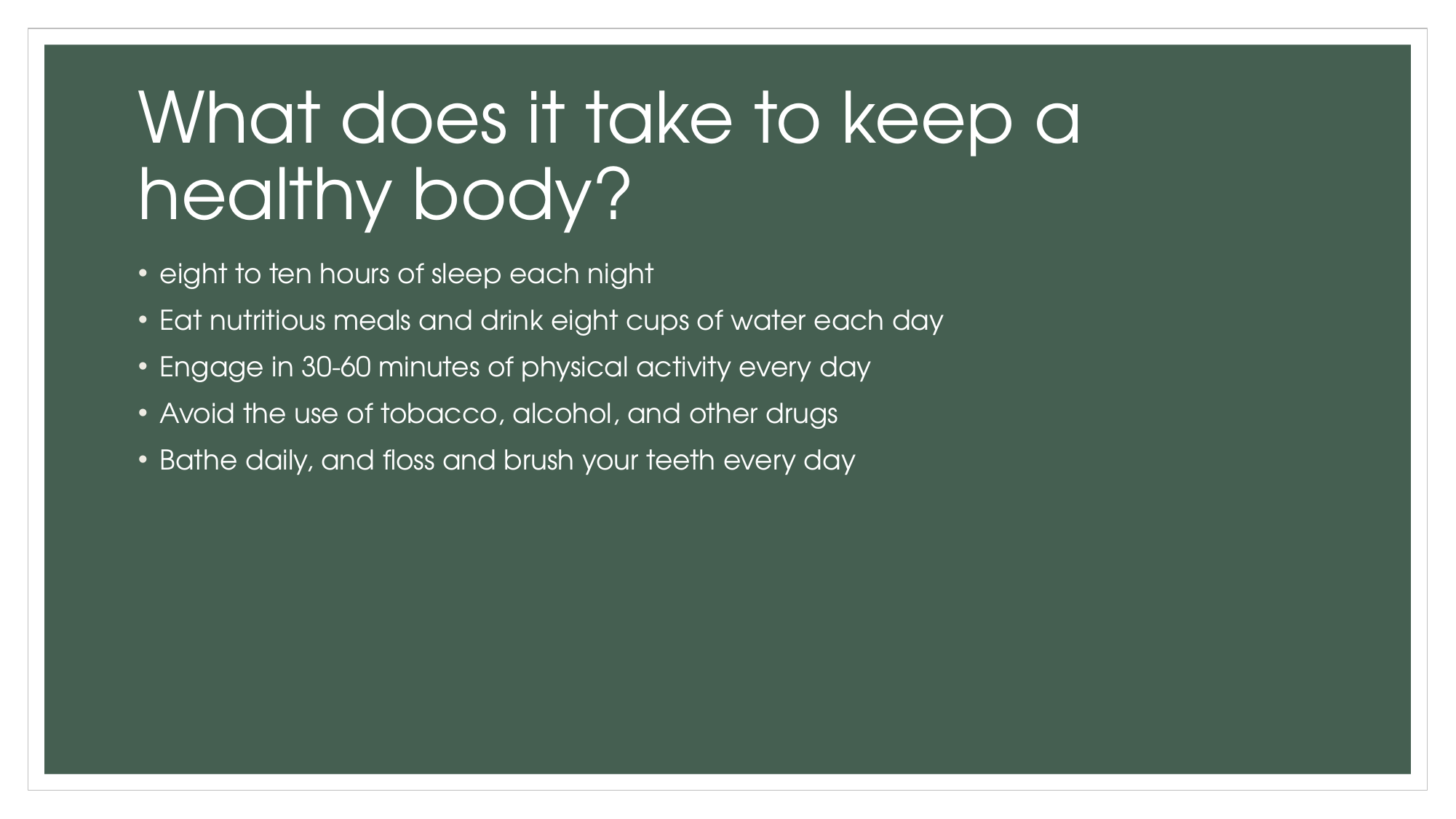

# What does it take to keep a healthy body?
eight to ten hours of sleep each night
Eat nutritious meals and drink eight cups of water each day
Engage in 30-60 minutes of physical activity every day
Avoid the use of tobacco, alcohol, and other drugs
Bathe daily, and floss and brush your teeth every day